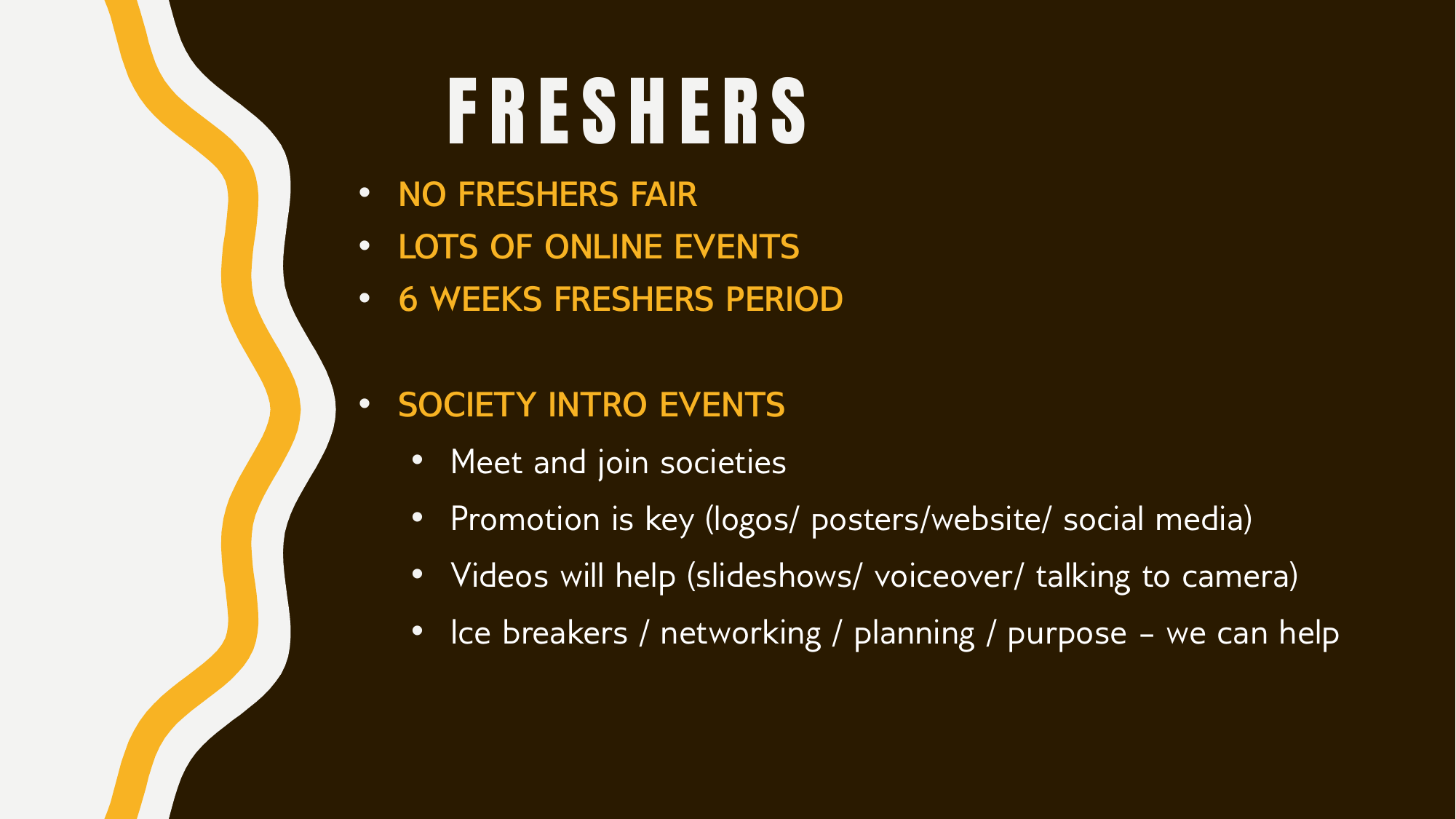

# Freshers
No freshers fair
Lots of online events
6 weeks freshers period

Society intro events
Meet and join societies
Promotion is key (logos/ posters/website/ social media)
Videos will help (slideshows/ voiceover/ talking to camera)
Ice breakers / networking / planning / purpose – we can help